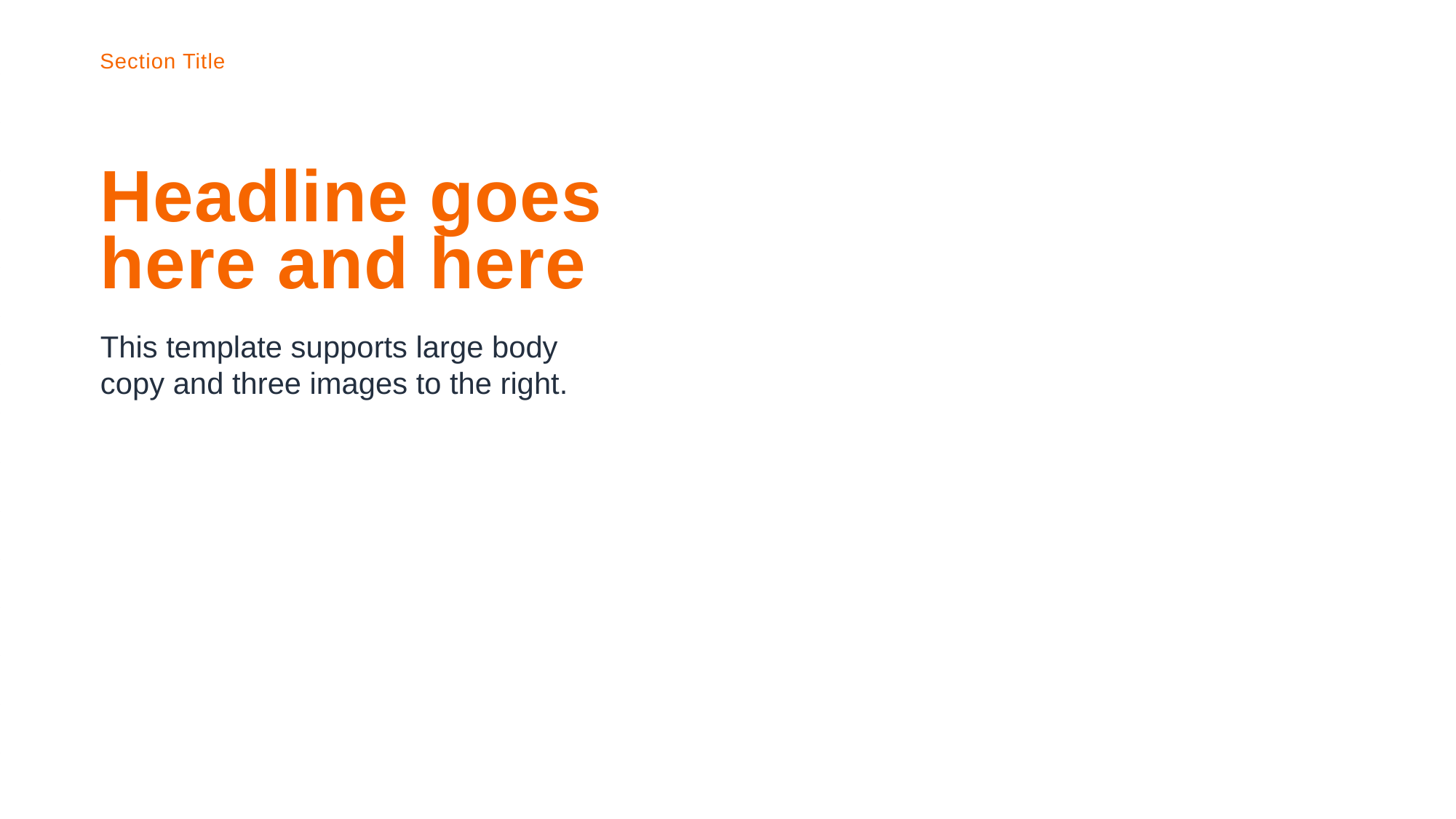

Section Title
Headline goes here and here
This template supports large body copy and three images to the right.